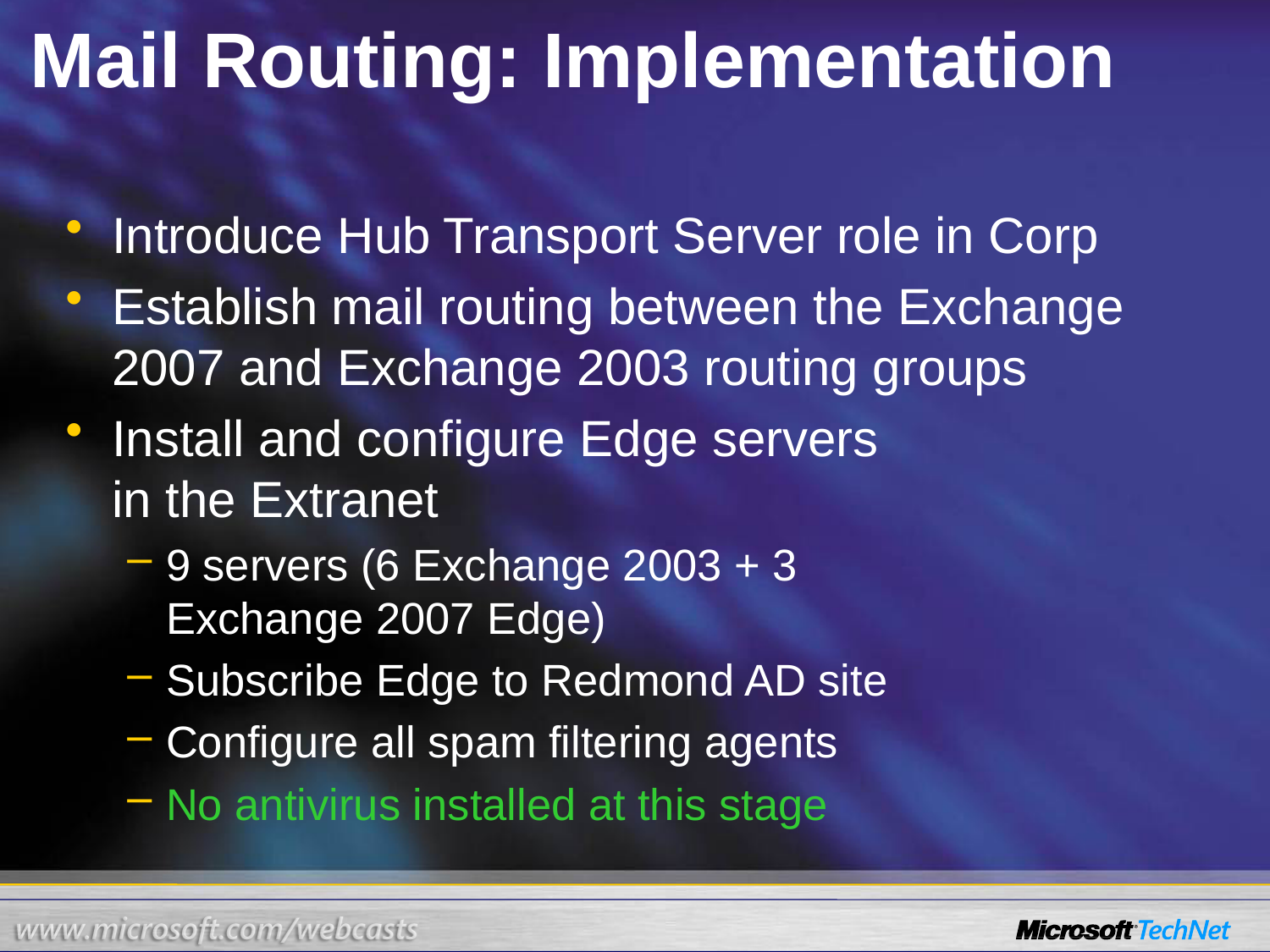

# Mail Routing: Implementation
Introduce Hub Transport Server role in Corp
Establish mail routing between the Exchange 2007 and Exchange 2003 routing groups
Install and configure Edge servers
in the Extranet
9 servers (6 Exchange 2003 + 3
Exchange 2007 Edge)
Subscribe Edge to Redmond AD site
Configure all spam filtering agents
No antivirus installed at this stage